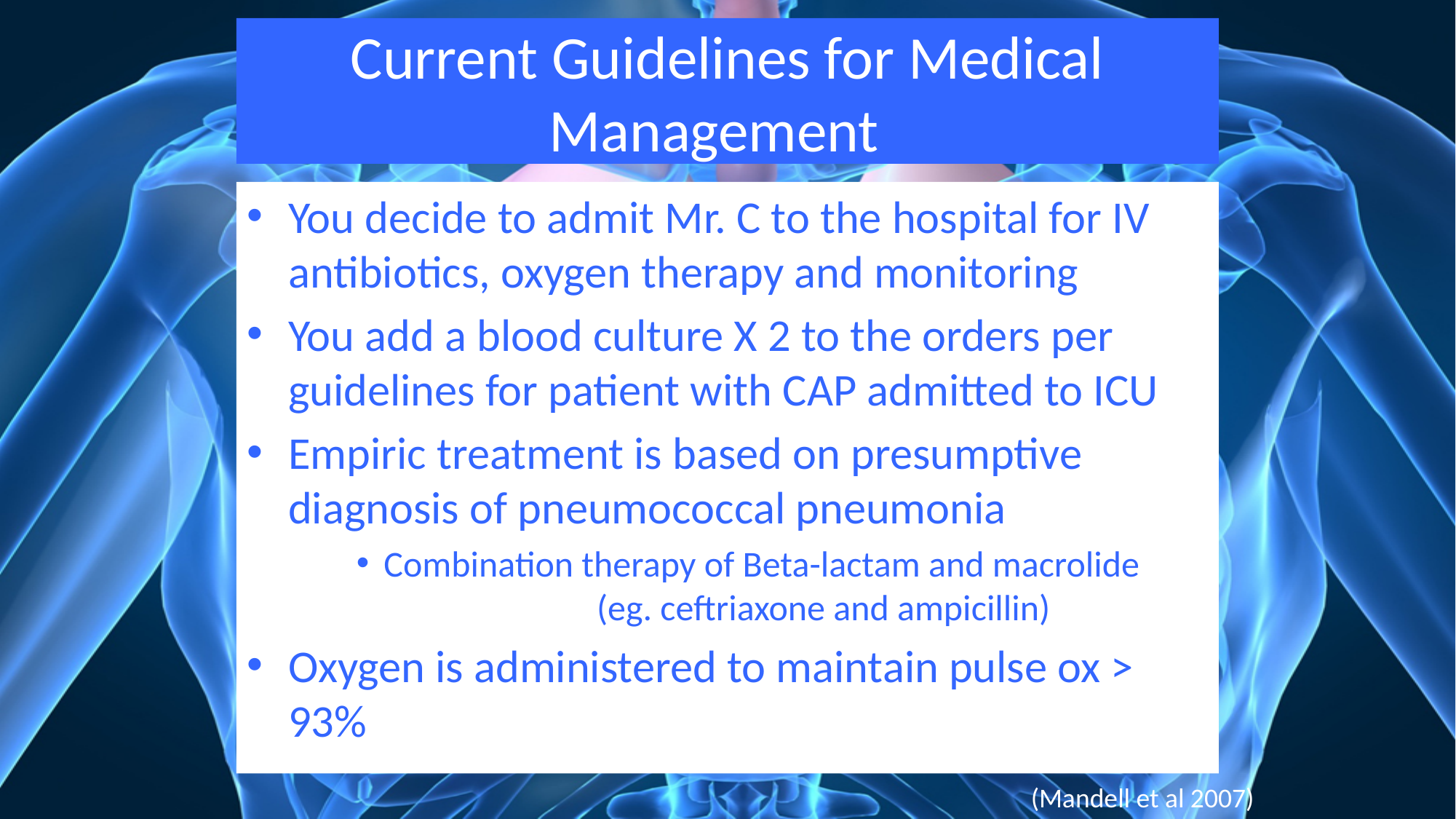

# Current Guidelines for Medical Management
You decide to admit Mr. C to the hospital for IV antibiotics, oxygen therapy and monitoring
You add a blood culture X 2 to the orders per guidelines for patient with CAP admitted to ICU
Empiric treatment is based on presumptive diagnosis of pneumococcal pneumonia
Combination therapy of Beta-lactam and macrolide                                   (eg. ceftriaxone and ampicillin)
Oxygen is administered to maintain pulse ox > 93%
(Mandell et al 2007)